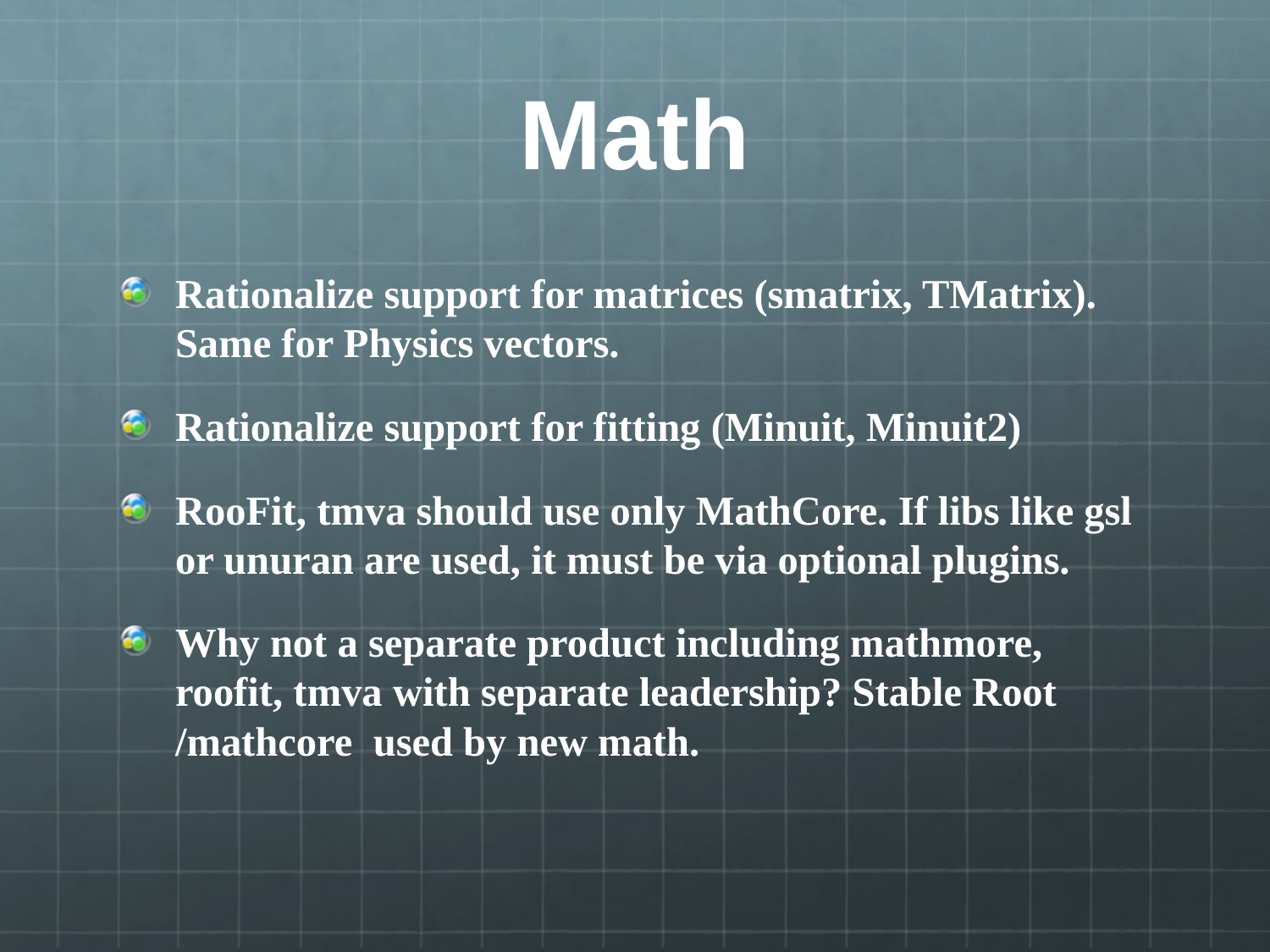

# Math
Rationalize support for matrices (smatrix, TMatrix). Same for Physics vectors.
Rationalize support for fitting (Minuit, Minuit2)
RooFit, tmva should use only MathCore. If libs like gsl or unuran are used, it must be via optional plugins.
Why not a separate product including mathmore, roofit, tmva with separate leadership? Stable Root /mathcore  used by new math.